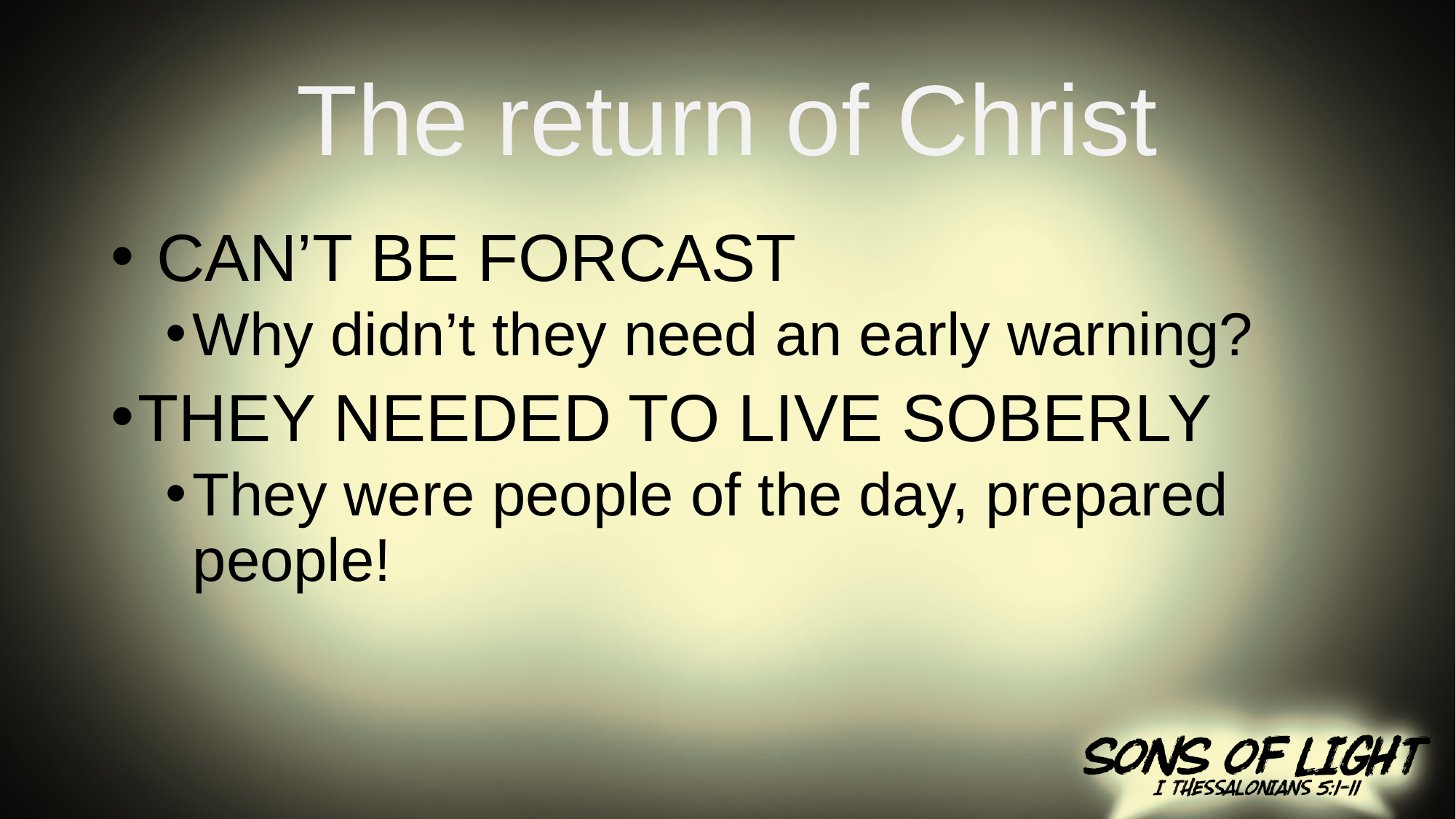

# The return of Christ
 CAN’T BE FORCAST
Why didn’t they need an early warning?
THEY NEEDED TO LIVE SOBERLY
They were people of the day, prepared people!